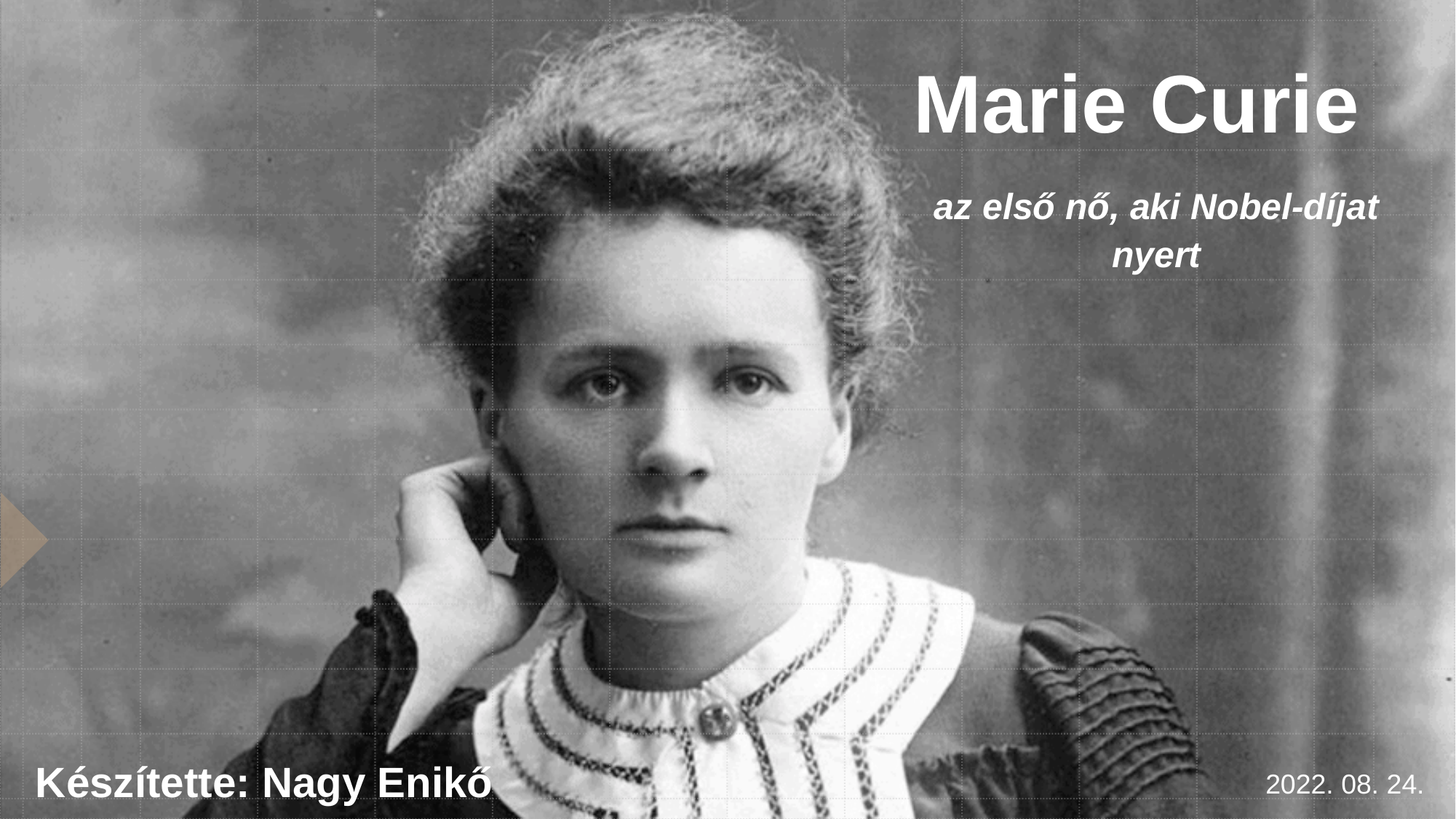

# Marie Curie
az első nő, aki Nobel-díjat nyert

Készítette: Nagy Enikő
2022. 08. 24.